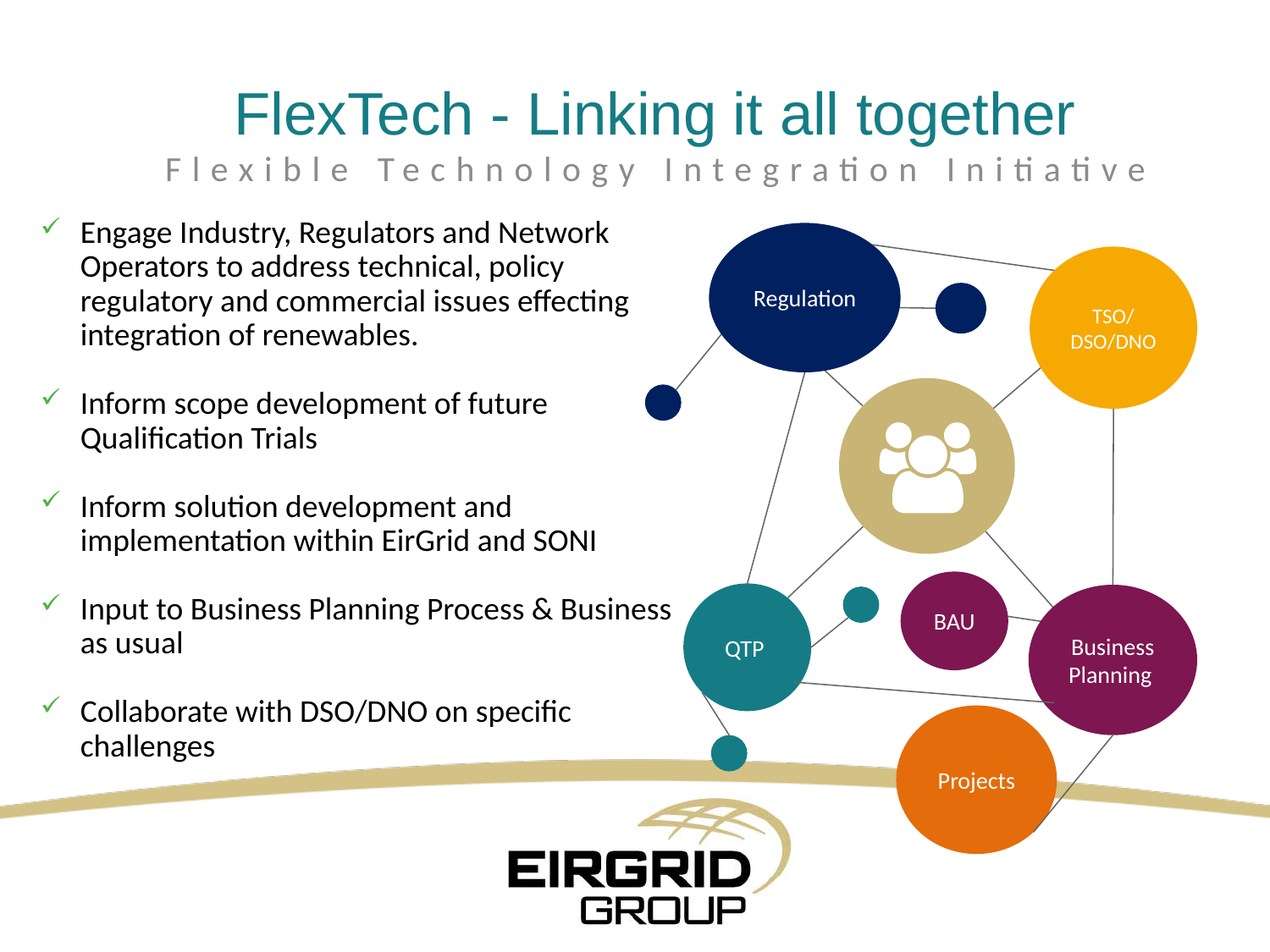

# FlexTech - Linking it all together
Flexible Technology Integration Initiative
Engage Industry, Regulators and Network Operators to address technical, policy regulatory and commercial issues effecting integration of renewables.

Inform scope development of future Qualification Trials

Inform solution development and implementation within EirGrid and SONI

Input to Business Planning Process & Business as usual

Collaborate with DSO/DNO on specific challenges

Regulation
TSO/DSO/DNO

BAU
QTP
Business Planning

Projects